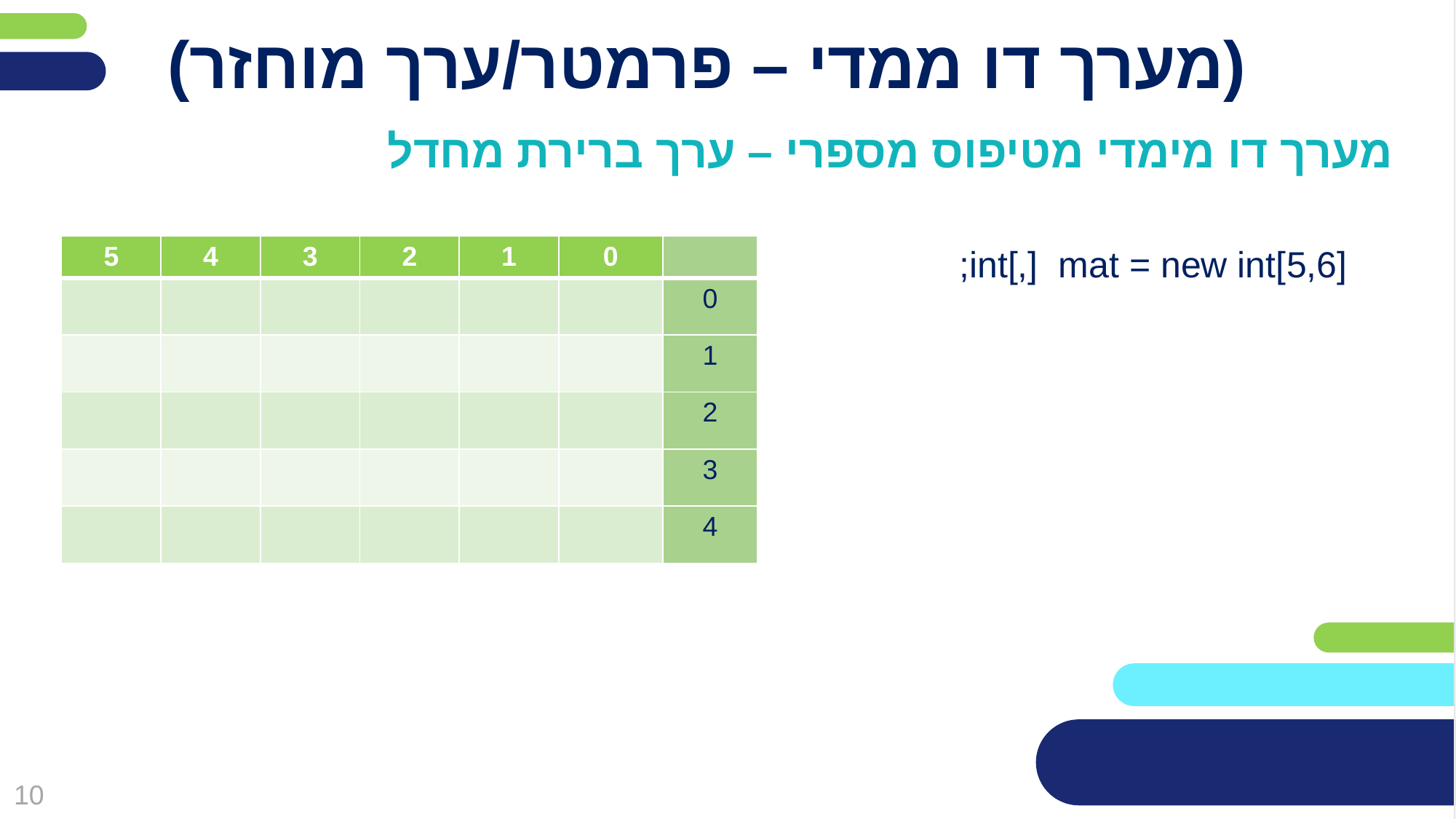

# (מערך דו ממדי – פרמטר/ערך מוחזר)
מערך דו מימדי מטיפוס מספרי – ערך ברירת מחדל
| 5 | 4 | 3 | 2 | 1 | 0 |  |
| --- | --- | --- | --- | --- | --- | --- |
|  |  |  |  |  |  | 0 |
|  |  |  |  |  |  | 1 |
|  |  |  |  |  |  | 2 |
|  |  |  |  |  |  | 3 |
|  |  |  |  |  |  | 4 |
int[,]  mat = new int[5,6];